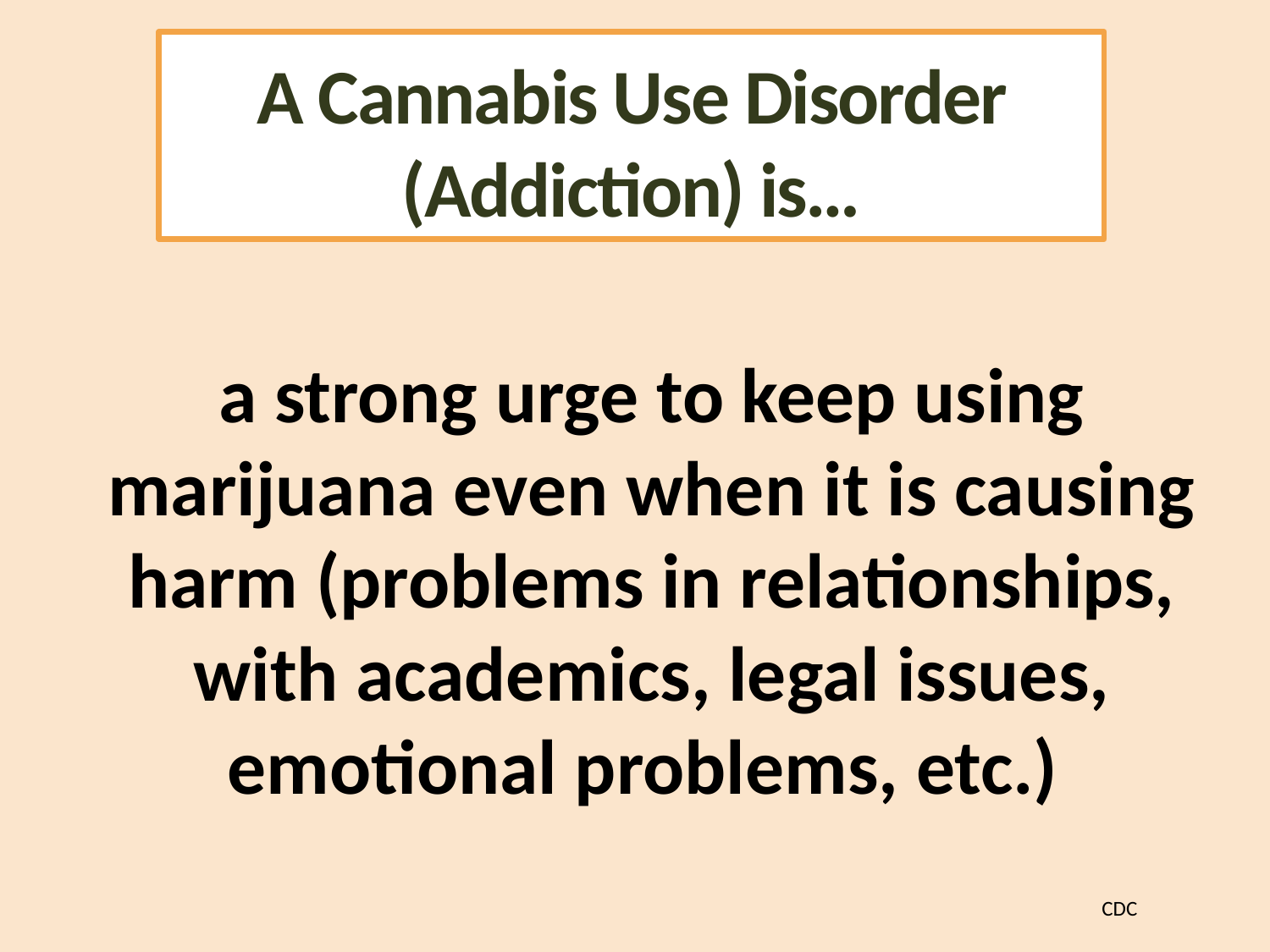

# A Cannabis Use Disorder (Addiction) is…
a strong urge to keep using marijuana even when it is causing harm (problems in relationships, with academics, legal issues, emotional problems, etc.)

CDC